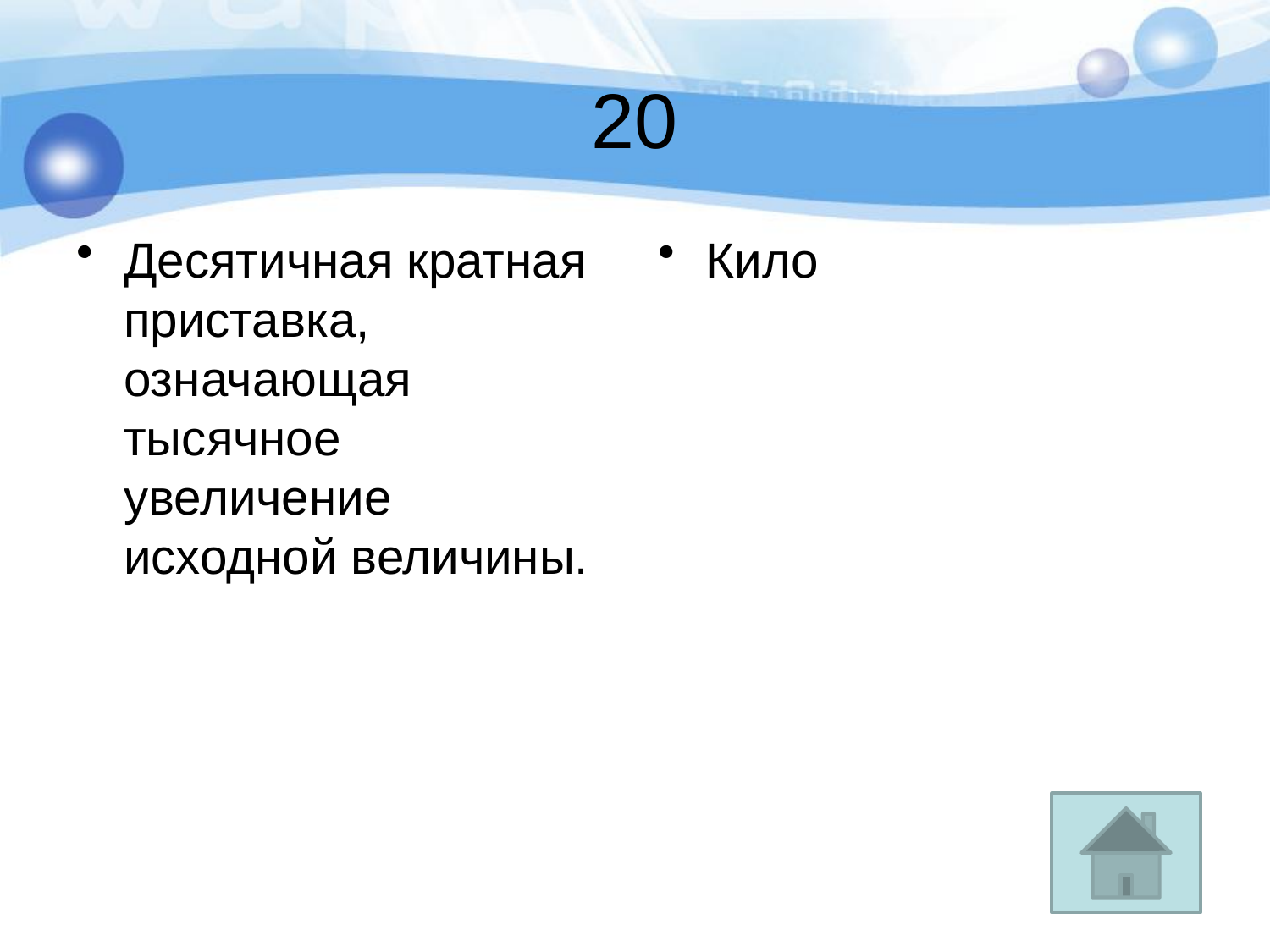

# 20
Десятичная кратная приставка, означающая тысячное увеличение исходной величины.
Кило